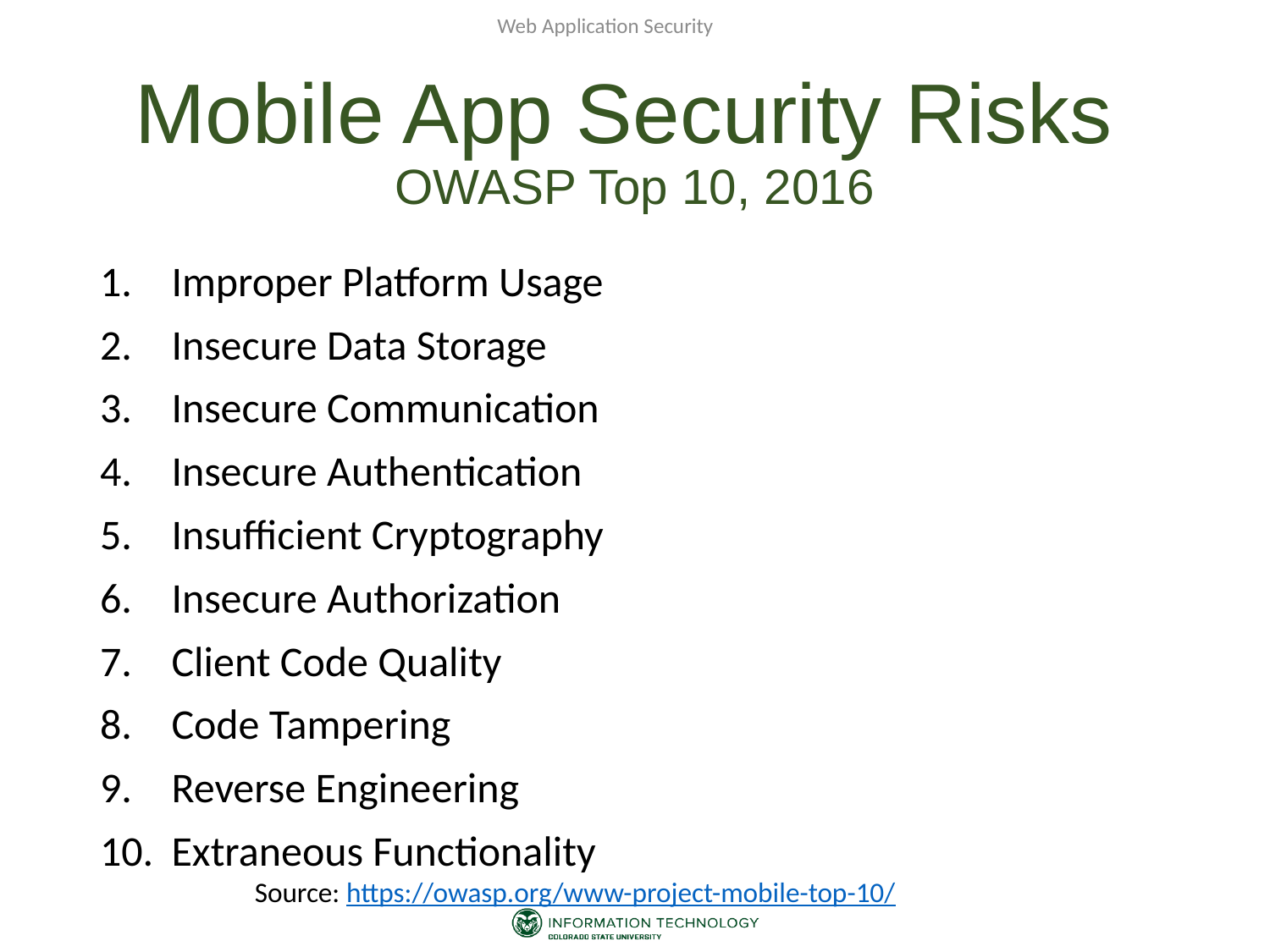

Web Application Security
# Mobile App Security Risks OWASP Top 10, 2016
Improper Platform Usage
Insecure Data Storage
Insecure Communication
Insecure Authentication
Insufficient Cryptography
Insecure Authorization
Client Code Quality
Code Tampering
Reverse Engineering
Extraneous Functionality
Source: https://owasp.org/www-project-mobile-top-10/